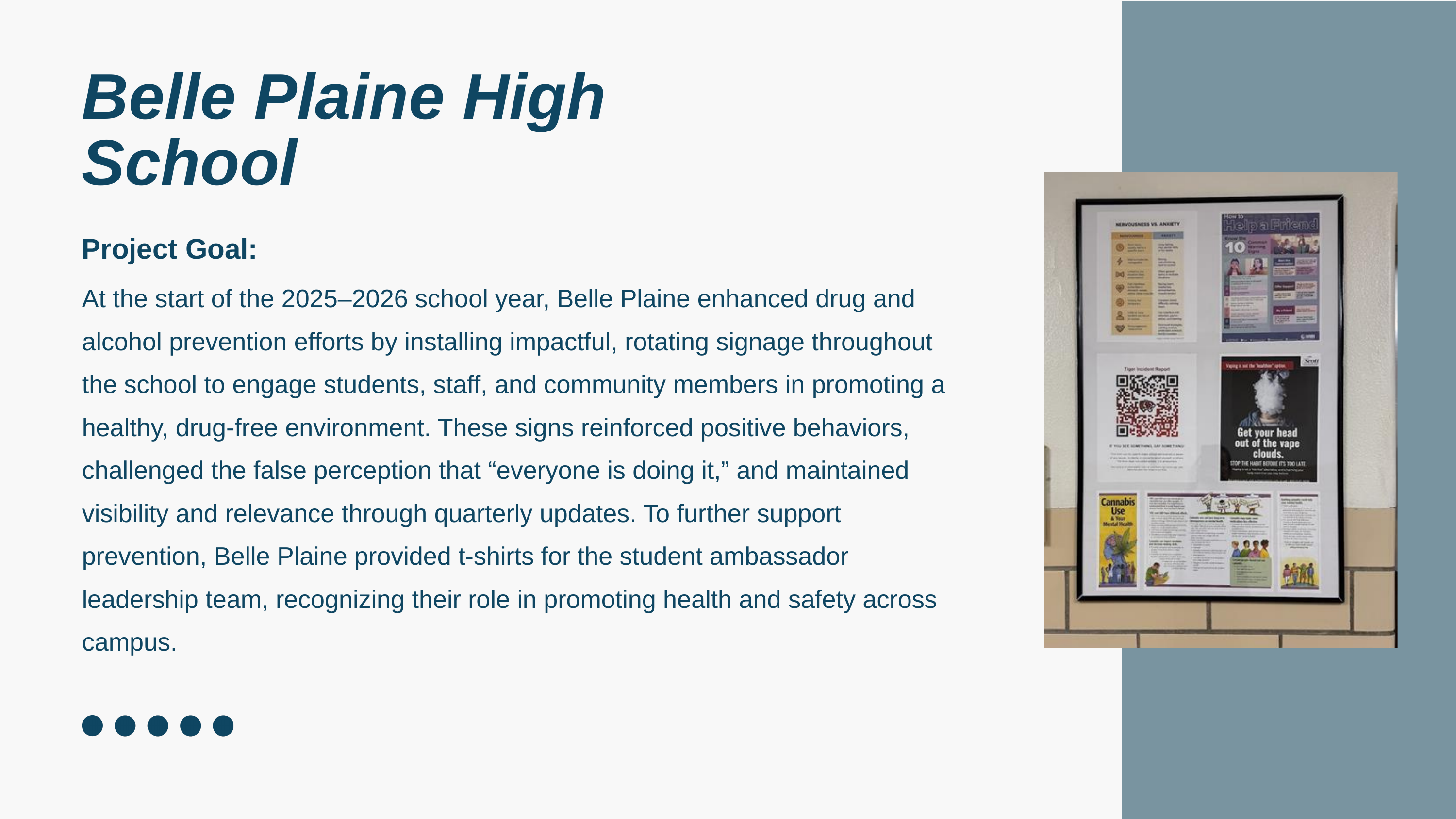

Belle Plaine High School

Project Goal:
At the start of the 2025–2026 school year, Belle Plaine enhanced drug and alcohol prevention efforts by installing impactful, rotating signage throughout the school to engage students, staff, and community members in promoting a healthy, drug-free environment. These signs reinforced positive behaviors, challenged the false perception that “everyone is doing it,” and maintained visibility and relevance through quarterly updates. To further support prevention, Belle Plaine provided t-shirts for the student ambassador leadership team, recognizing their role in promoting health and safety across campus.